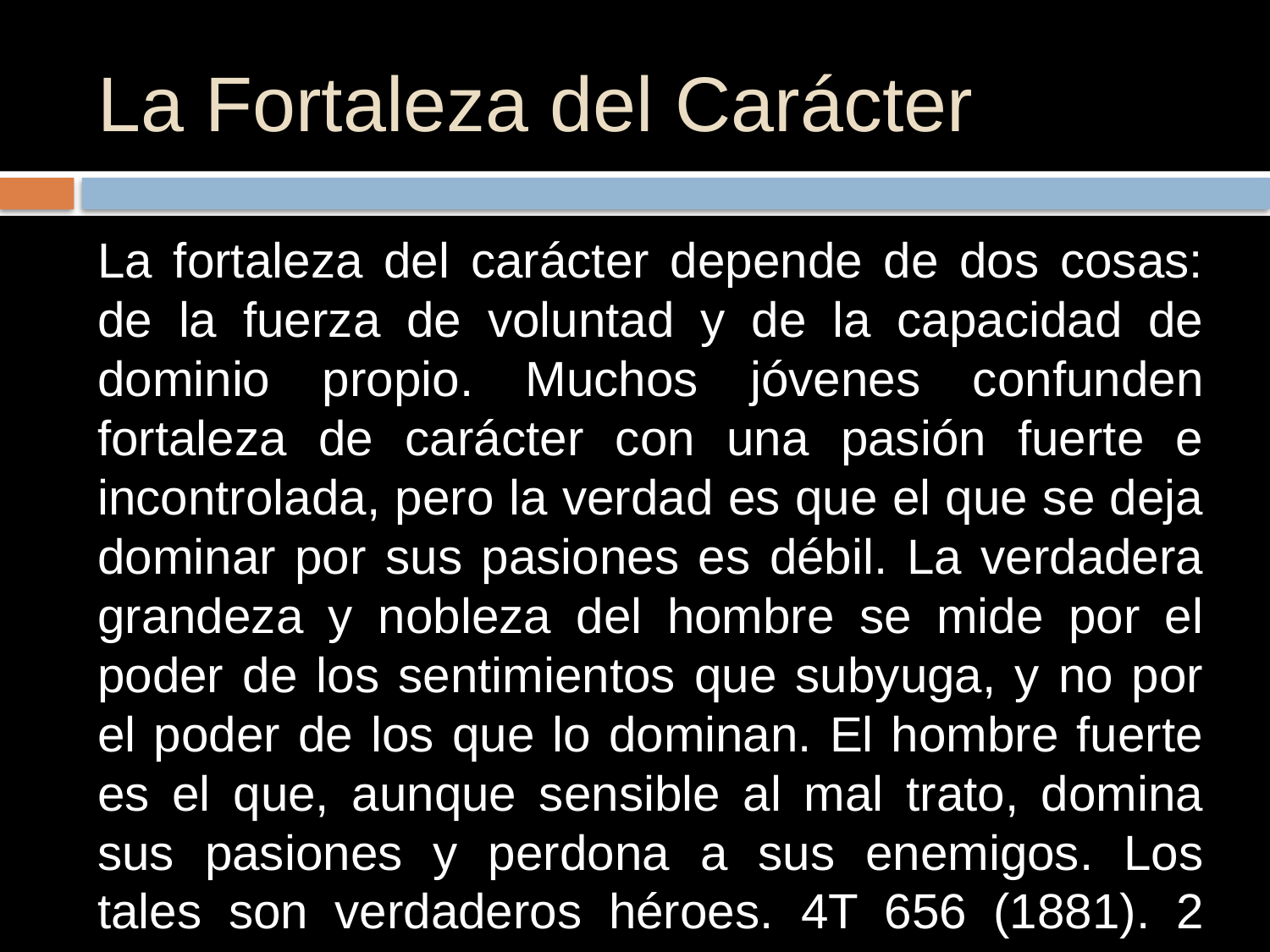

# La Fortaleza del Carácter
La fortaleza del carácter depende de dos cosas: de la fuerza de voluntad y de la capacidad de dominio propio. Muchos jóvenes confunden fortaleza de carácter con una pasión fuerte e incontrolada, pero la verdad es que el que se deja dominar por sus pasiones es débil. La verdadera grandeza y nobleza del hombre se mide por el poder de los sentimientos que subyuga, y no por el poder de los que lo dominan. El hombre fuerte es el que, aunque sensible al mal trato, domina sus pasiones y perdona a sus enemigos. Los tales son verdaderos héroes.­ 4T 656 (1881). 2 MCP Pg. 716